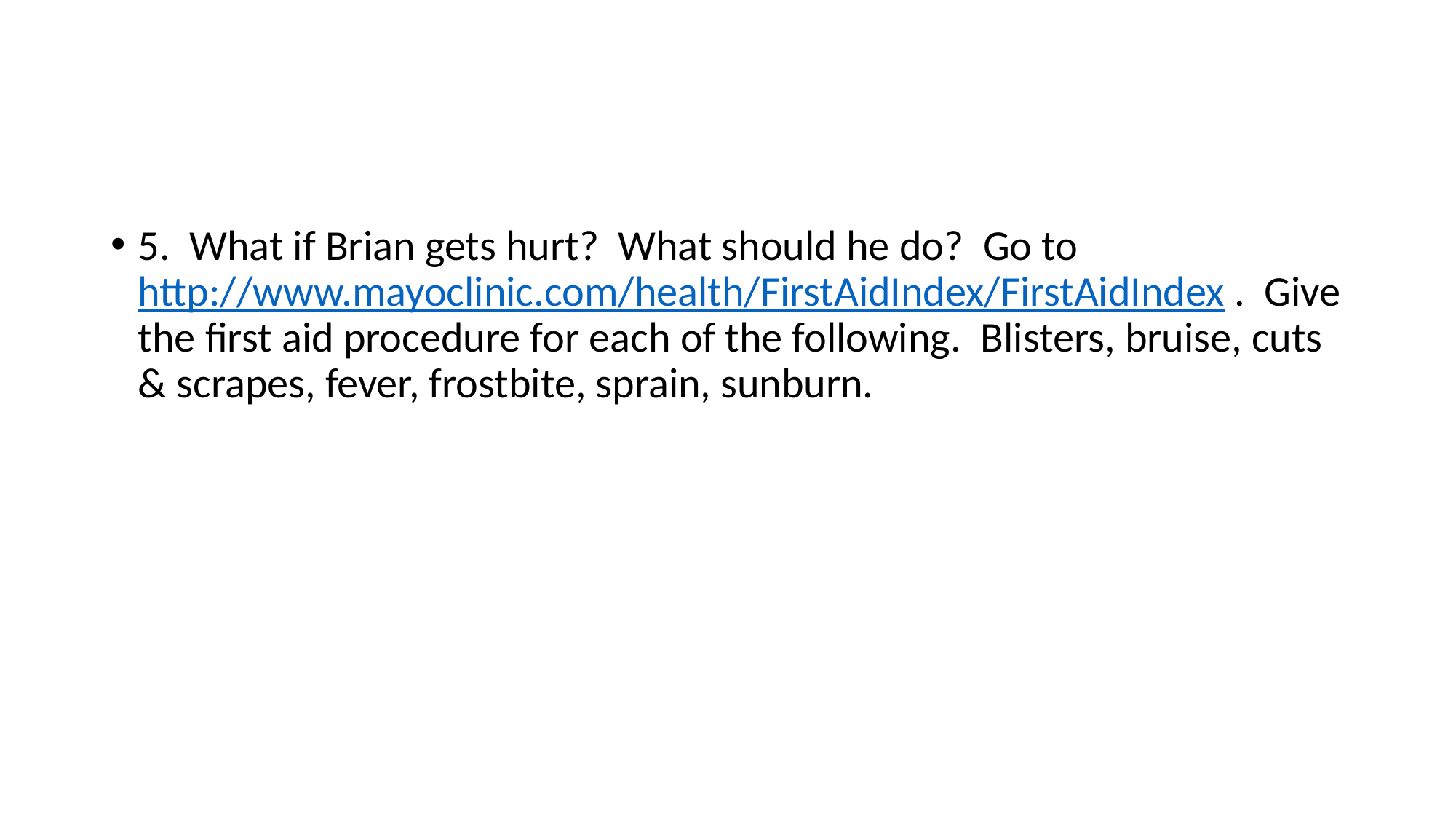

#
5.  What if Brian gets hurt?  What should he do?  Go tohttp://www.mayoclinic.com/health/FirstAidIndex/FirstAidIndex .  Give the first aid procedure for each of the following.  Blisters, bruise, cuts & scrapes, fever, frostbite, sprain, sunburn.